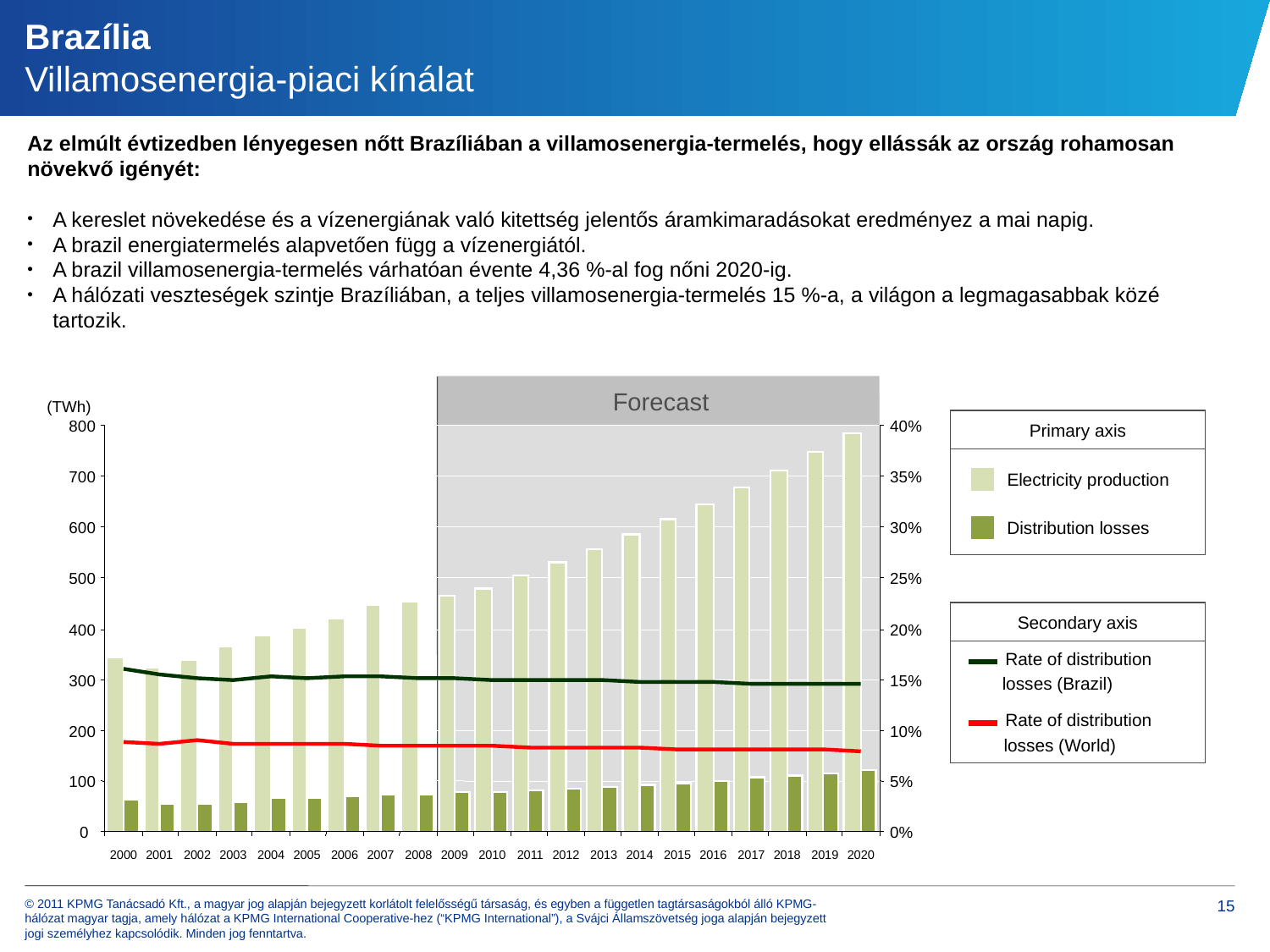

# Brazília Villamosenergia-piaci kínálat
Az elmúlt évtizedben lényegesen nőtt Brazíliában a villamosenergia-termelés, hogy ellássák az ország rohamosan növekvő igényét:

A kereslet növekedése és a vízenergiának való kitettség jelentős áramkimaradásokat eredményez a mai napig.
A brazil energiatermelés alapvetően függ a vízenergiától.
A brazil villamosenergia-termelés várhatóan évente 4,36 %-al fog nőni 2020-ig.
A hálózati veszteségek szintje Brazíliában, a teljes villamosenergia-termelés 15 %-a, a világon a legmagasabbak közé tartozik.

Forecast

(TWh)

Primary axis
800
40%

700
35%

Electricity production

Distribution losses
600
30%

500
25%

Secondary axis
Rate of distribution

losses (Brazil)
Rate of distribution

losses (World)

400
20%

300
15%

200
10%

100
5%

0
0%

 2000
 2001
 2002
 2003
 2004
 2005
 2006
 2007
 2008
 2009
 2010
 2011
 2012
 2013
 2014
 2015
 2016
 2017
 2018
 2019
 2020